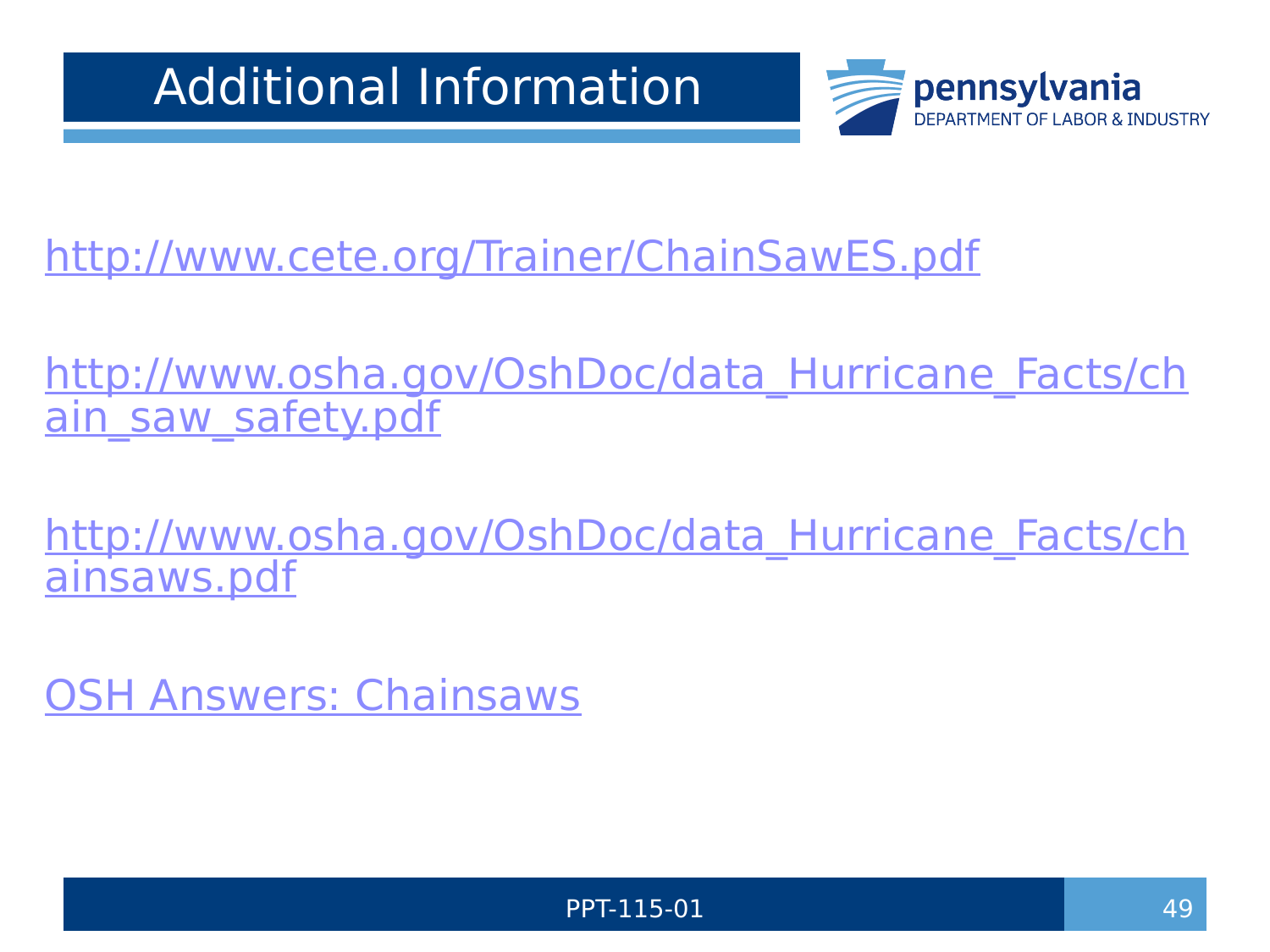

# Additional Information
http://www.cete.org/Trainer/ChainSawES.pdf

http://www.osha.gov/OshDoc/data_Hurricane_Facts/chain_saw_safety.pdf

http://www.osha.gov/OshDoc/data_Hurricane_Facts/chainsaws.pdf

OSH Answers: Chainsaws
PPT-115-01
49